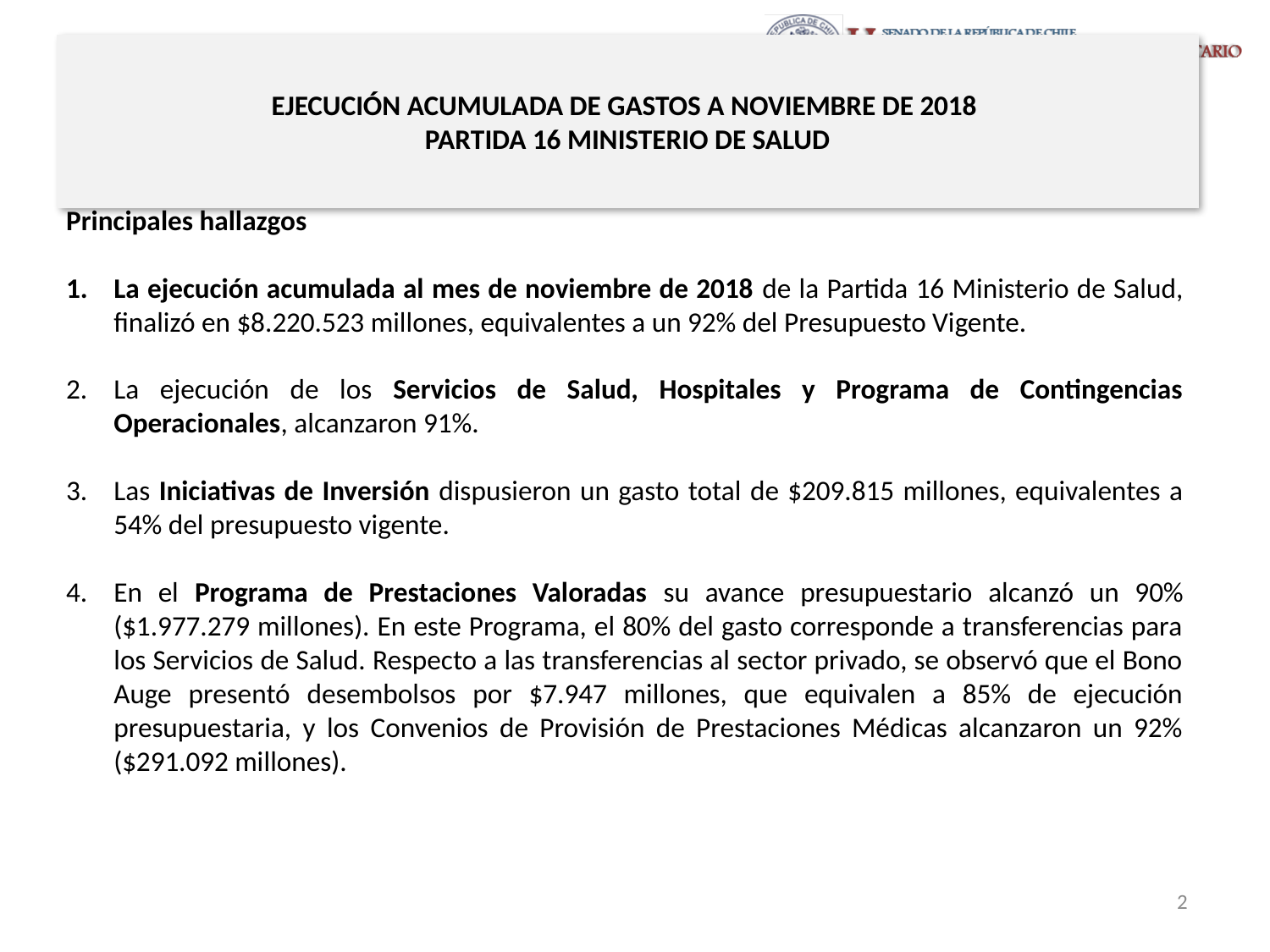

# EJECUCIÓN ACUMULADA DE GASTOS A NOVIEMBRE DE 2018 PARTIDA 16 MINISTERIO DE SALUD
Principales hallazgos

La ejecución acumulada al mes de noviembre de 2018 de la Partida 16 Ministerio de Salud, finalizó en $8.220.523 millones, equivalentes a un 92% del Presupuesto Vigente.

La ejecución de los Servicios de Salud, Hospitales y Programa de Contingencias Operacionales, alcanzaron 91%.

Las Iniciativas de Inversión dispusieron un gasto total de $209.815 millones, equivalentes a 54% del presupuesto vigente.

En el Programa de Prestaciones Valoradas su avance presupuestario alcanzó un 90% ($1.977.279 millones). En este Programa, el 80% del gasto corresponde a transferencias para los Servicios de Salud. Respecto a las transferencias al sector privado, se observó que el Bono Auge presentó desembolsos por $7.947 millones, que equivalen a 85% de ejecución presupuestaria, y los Convenios de Provisión de Prestaciones Médicas alcanzaron un 92% ($291.092 millones).

2